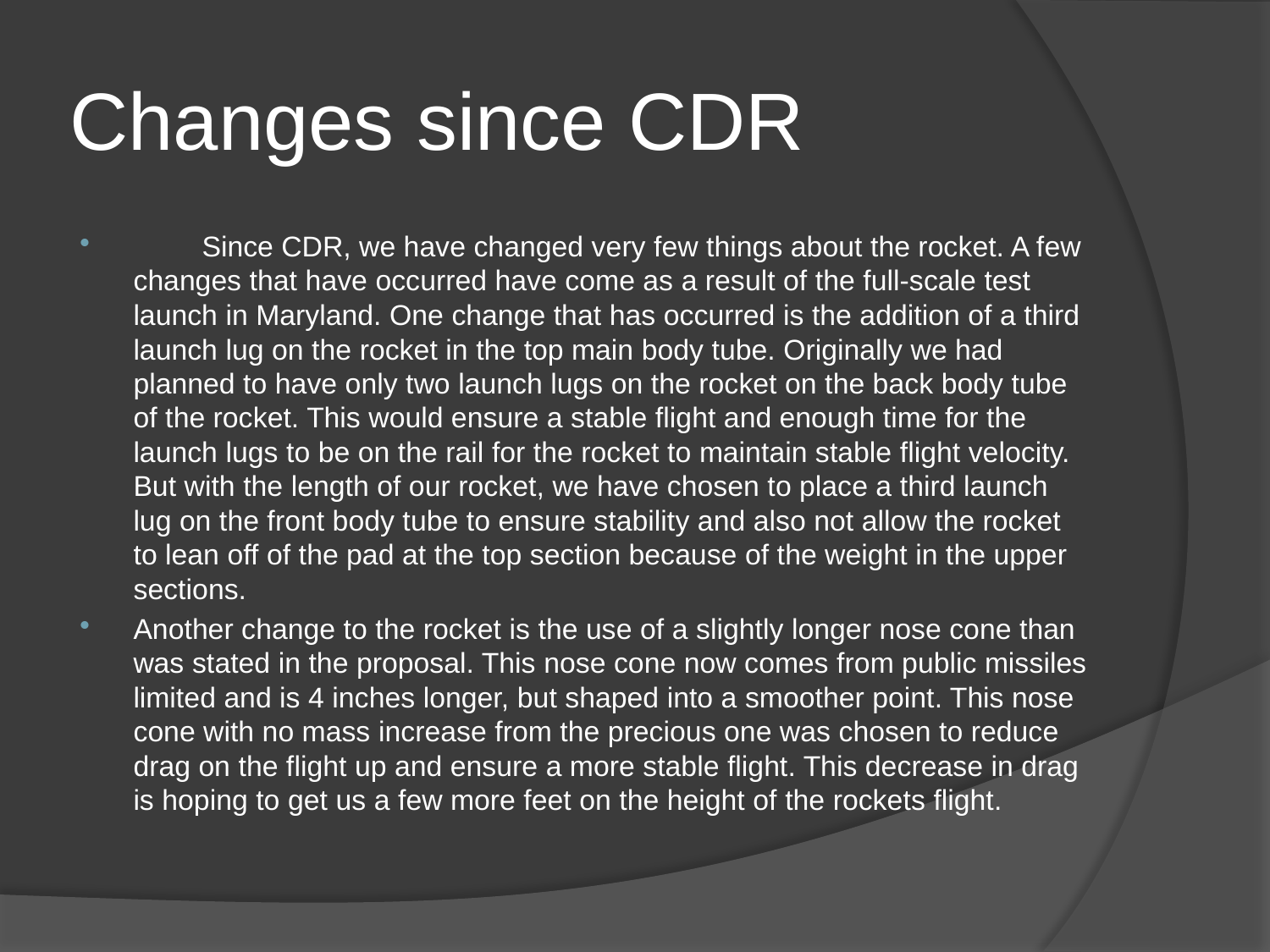

# Changes since CDR
	Since CDR, we have changed very few things about the rocket. A few changes that have occurred have come as a result of the full-scale test launch in Maryland. One change that has occurred is the addition of a third launch lug on the rocket in the top main body tube. Originally we had planned to have only two launch lugs on the rocket on the back body tube of the rocket. This would ensure a stable flight and enough time for the launch lugs to be on the rail for the rocket to maintain stable flight velocity. But with the length of our rocket, we have chosen to place a third launch lug on the front body tube to ensure stability and also not allow the rocket to lean off of the pad at the top section because of the weight in the upper sections.
Another change to the rocket is the use of a slightly longer nose cone than was stated in the proposal. This nose cone now comes from public missiles limited and is 4 inches longer, but shaped into a smoother point. This nose cone with no mass increase from the precious one was chosen to reduce drag on the flight up and ensure a more stable flight. This decrease in drag is hoping to get us a few more feet on the height of the rockets flight.